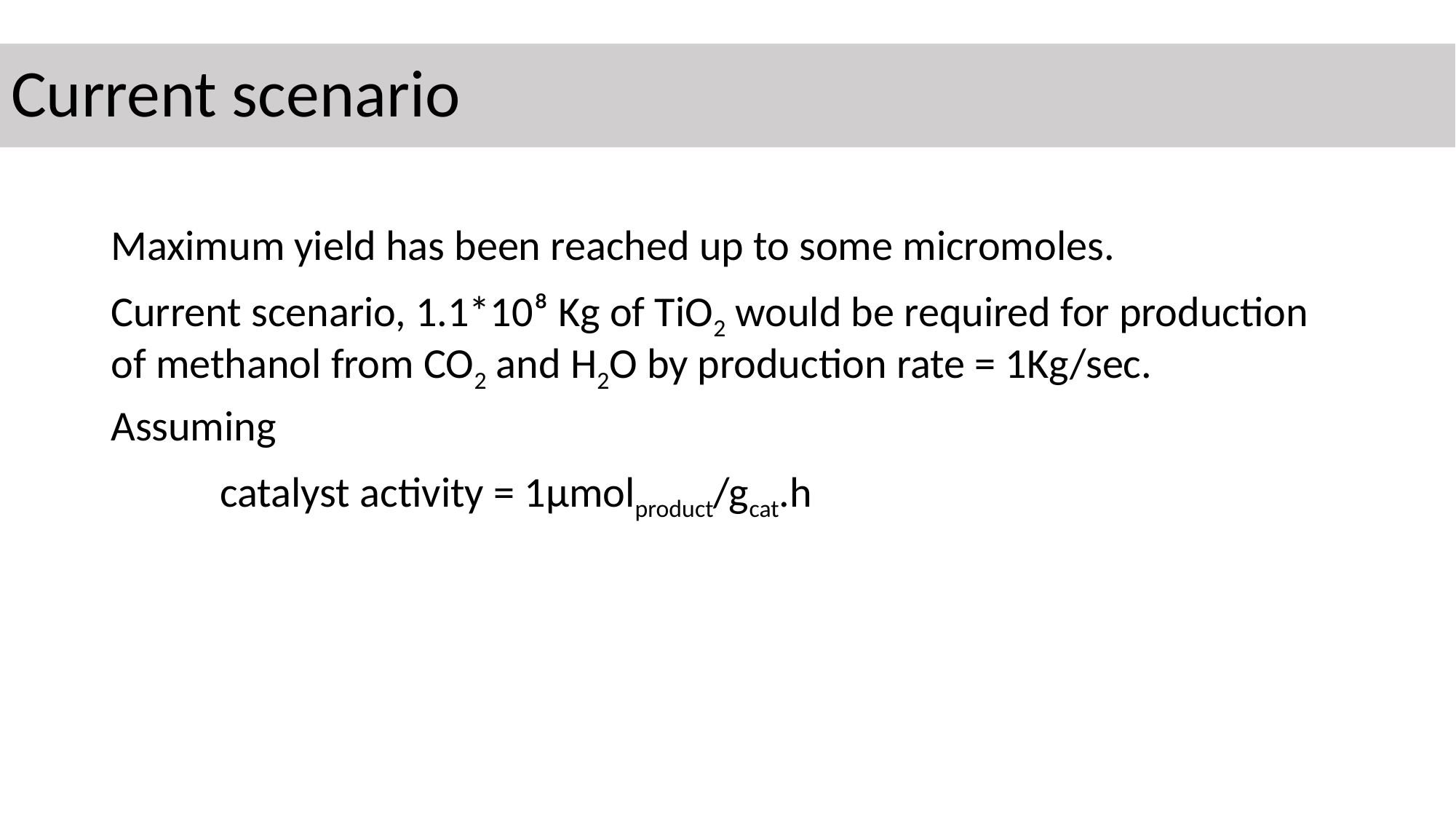

# Current scenario
Maximum yield has been reached up to some micromoles.
Current scenario, 1.1*10⁸ Kg of TiO2 would be required for production of methanol from CO2 and H2O by production rate = 1Kg/sec.
Assuming
	catalyst activity = 1μmolproduct/gcat.h